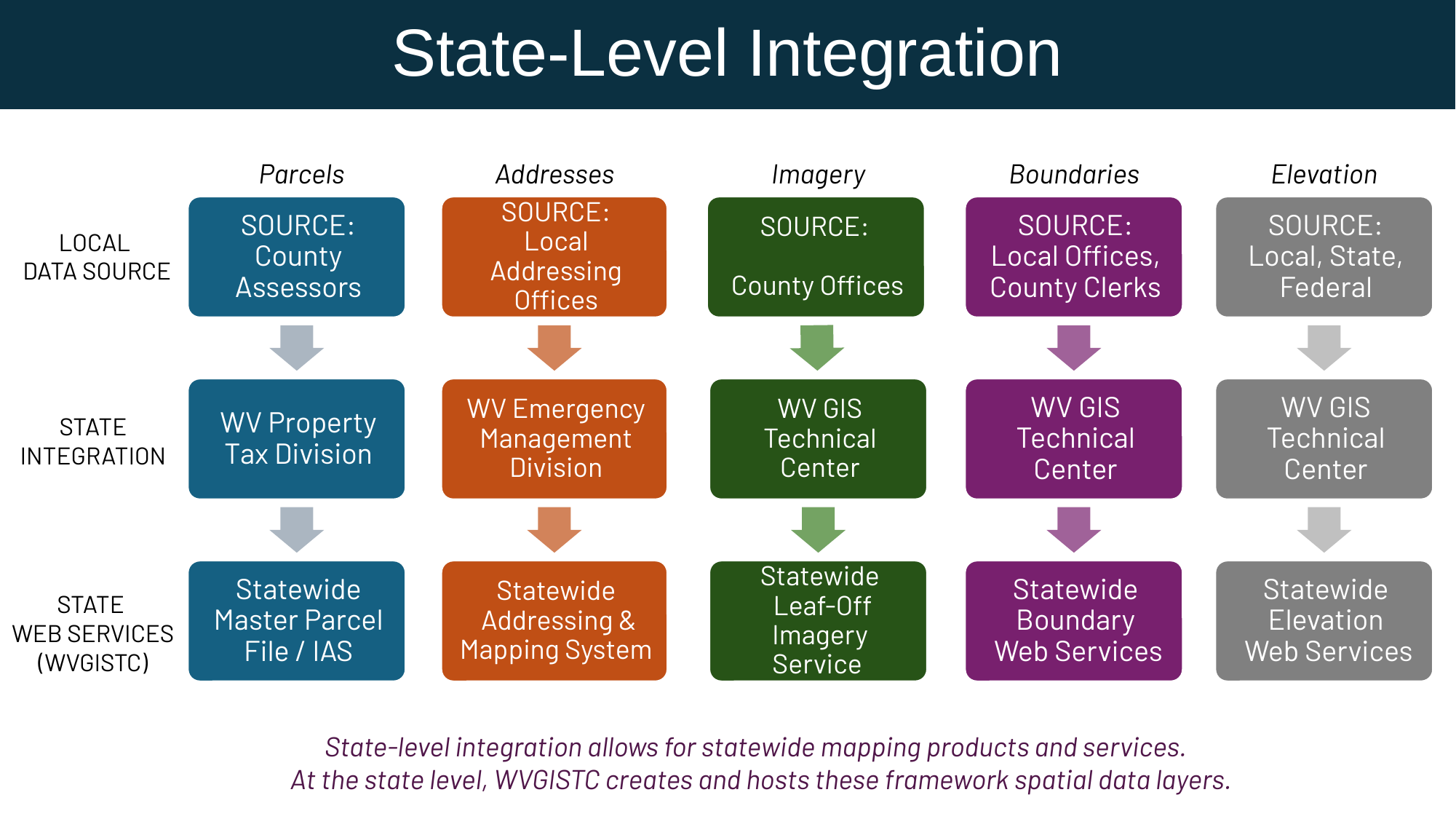

State-Level Integration
Parcels
Addresses
Imagery
Boundaries
Elevation
SOURCE:
County Assessors

WV Property Tax Division

Statewide Master Parcel File / IAS
SOURCE:
Local Addressing Offices

WV Emergency Management Division

Statewide
 Addressing & Mapping System
SOURCE:
County Offices

WV GIS Technical Center

Statewide
 Leaf-Off Imagery Service
SOURCE:
Local Offices, County Clerks

WV GIS Technical Center

Statewide Boundary
 Web Services
SOURCE:
Local, State, Federal

WV GIS Technical Center

Statewide Elevation
 Web Services
LOCAL
 DATA SOURCE
STATE INTEGRATION
STATE
WEB SERVICES
(WVGISTC)
State-level integration allows for statewide mapping products and services.
At the state level, WVGISTC creates and hosts these framework spatial data layers.